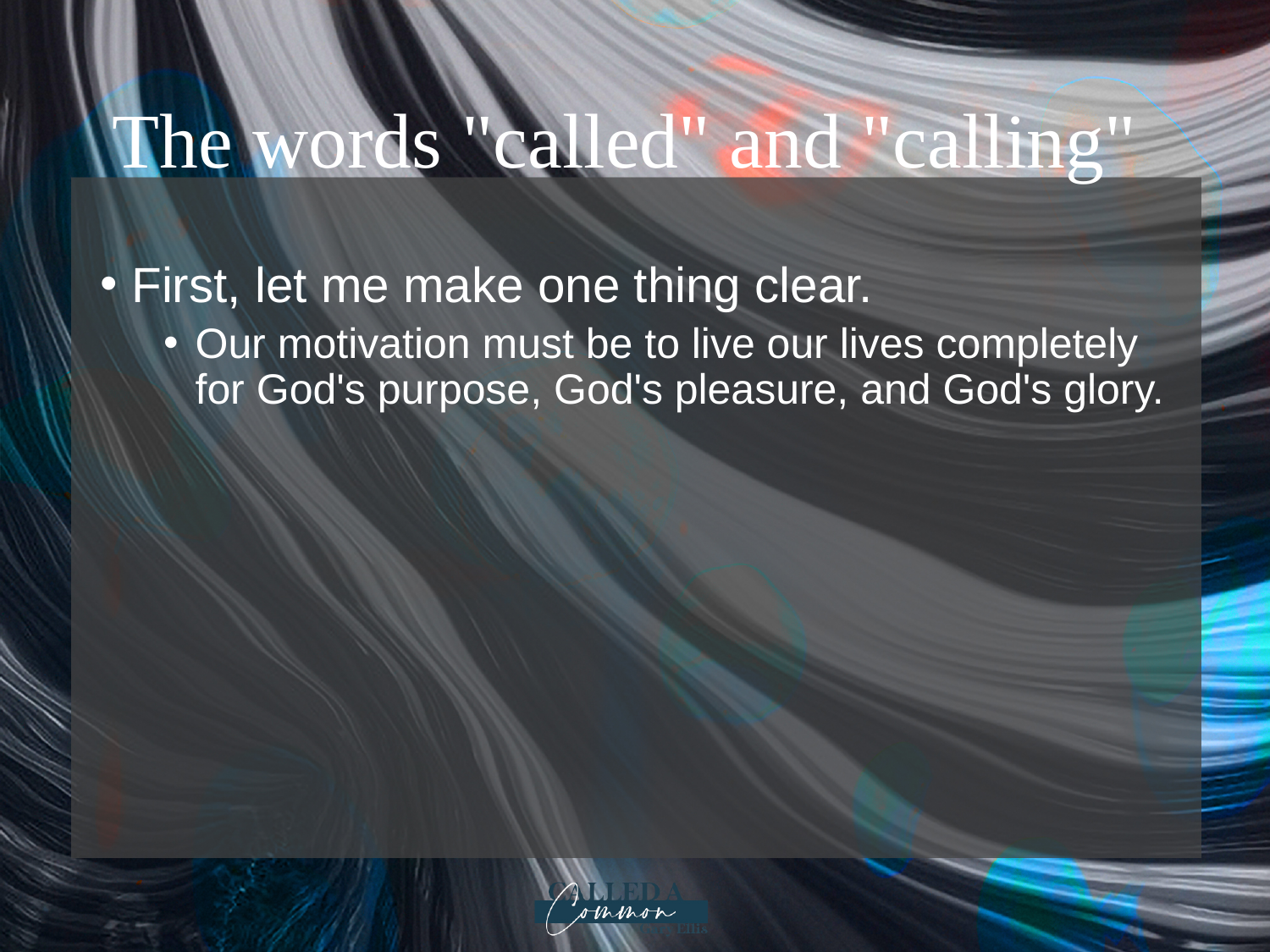

# The words "called" and "calling"
First, let me make one thing clear.
Our motivation must be to live our lives completely for God's purpose, God's pleasure, and God's glory.